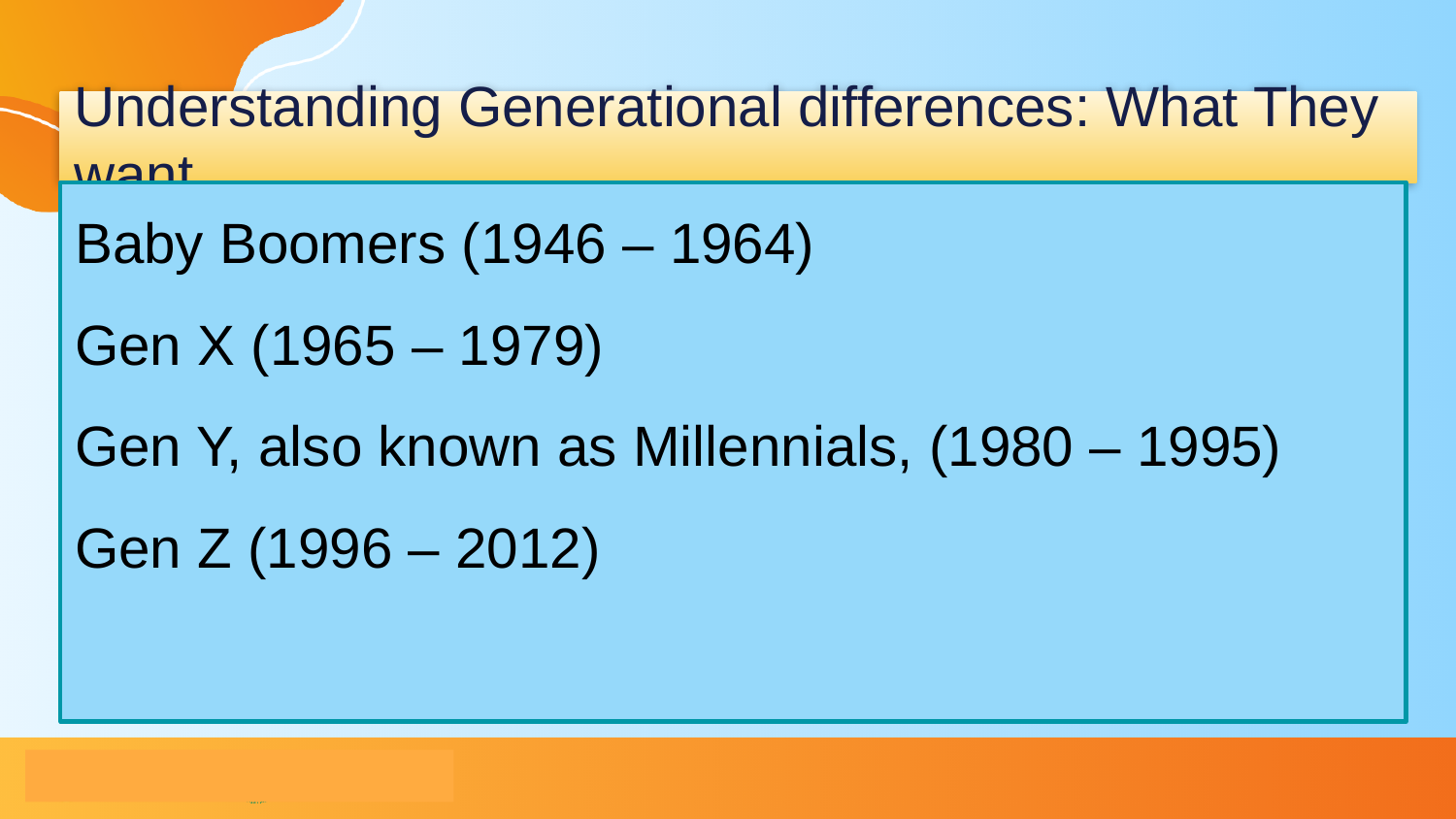

# Understanding Generational differences: What They want

Baby Boomers (1946 – 1964)
Gen X (1965 – 1979)
Gen Y, also known as Millennials, (1980 – 1995)
Gen Z (1996 – 2012)